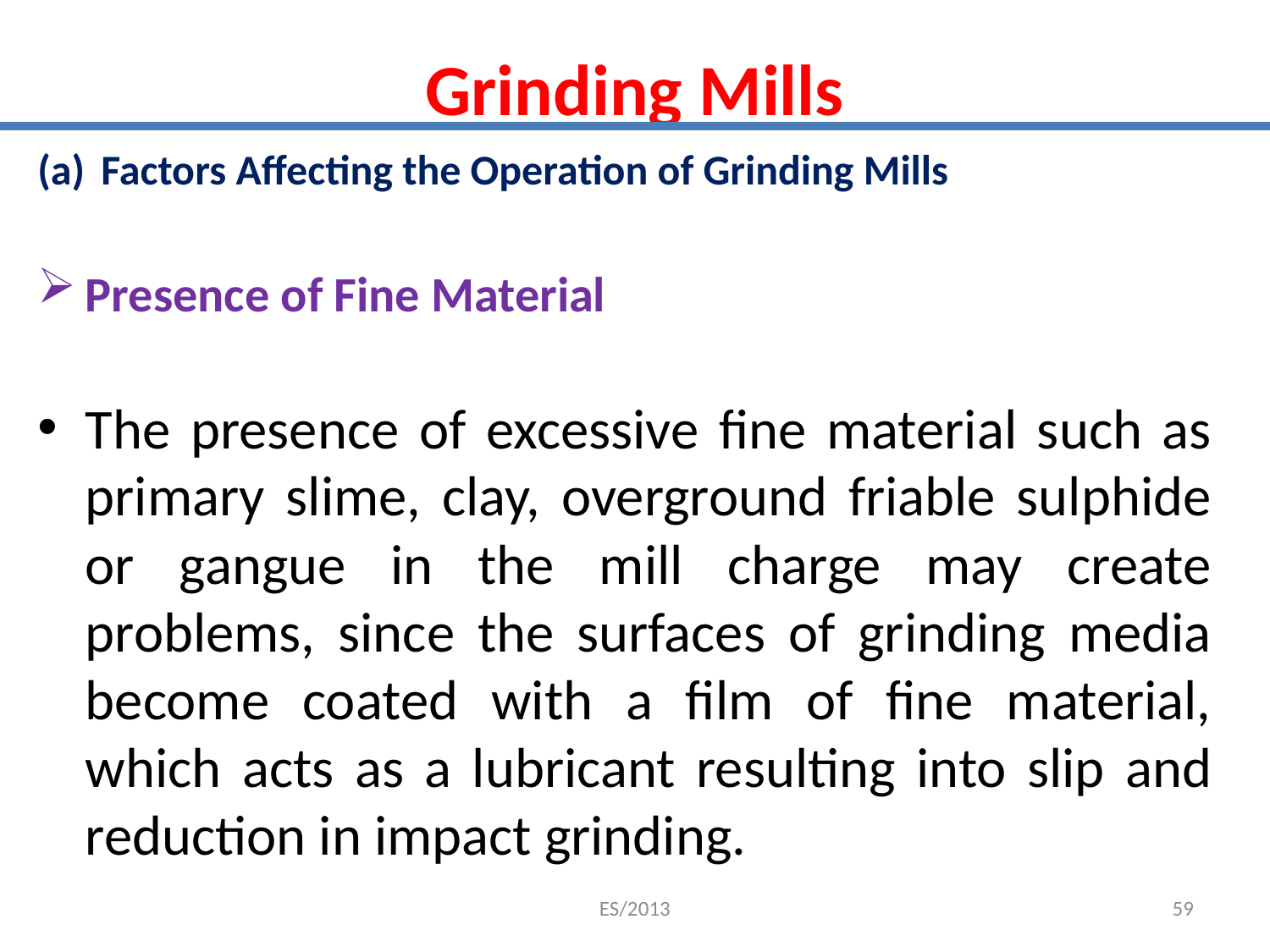

# Grinding Mills
Factors Affecting the Operation of Grinding Mills

Presence of Fine Material

The presence of excessive fine material such as primary slime, clay, overground friable sulphide or gangue in the mill charge may create problems, since the surfaces of grinding media become coated with a film of fine material, which acts as a lubricant resulting into slip and reduction in impact grinding.

ES/2013
59